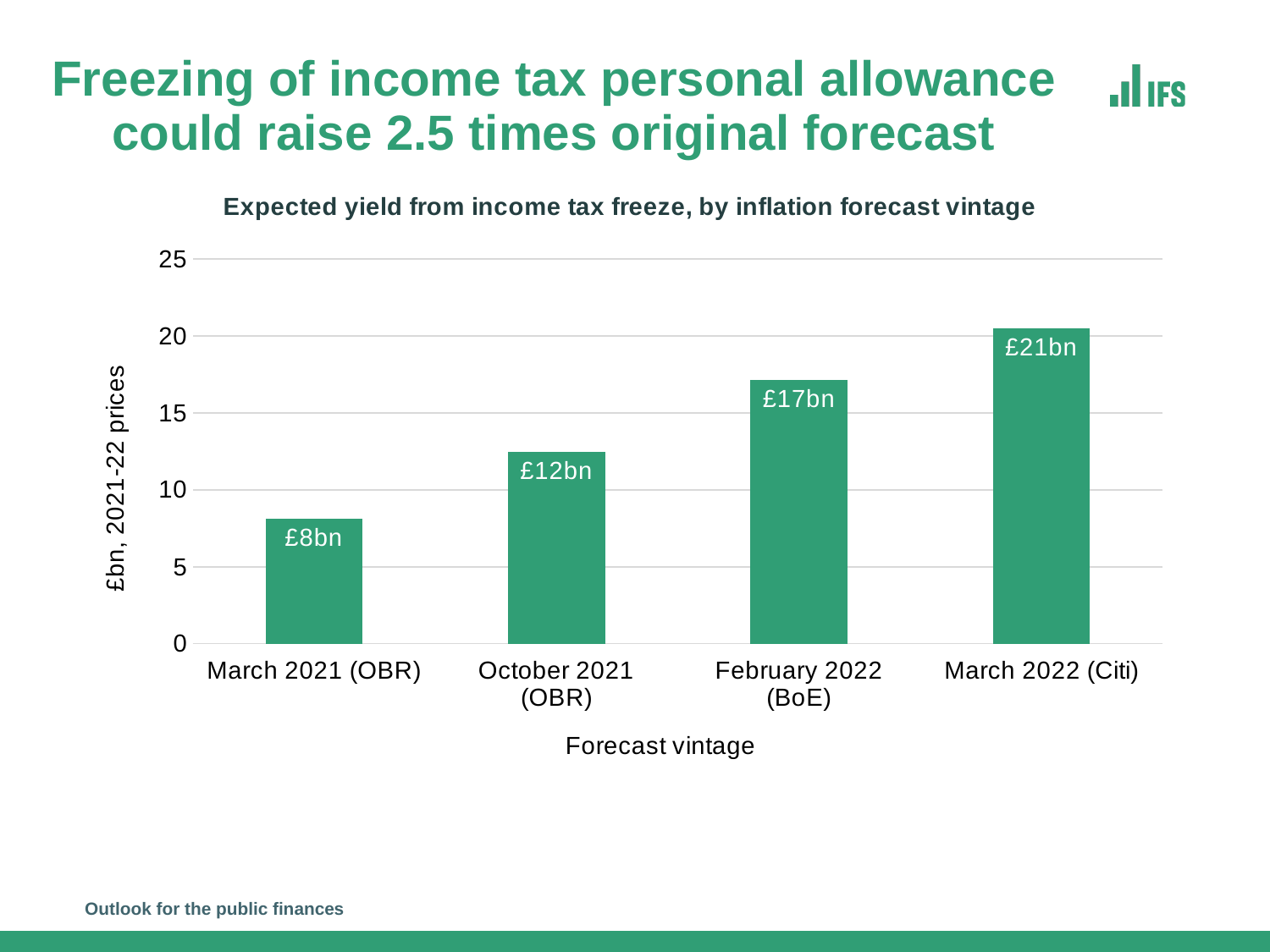

# Freezing of income tax personal allowance could raise 2.5 times original forecast

### Chart: Expected yield from income tax freeze, by inflation forecast vintage

| Category | Yield |
|---|---|
| March 2021 (OBR) | 8.096432925671472 |
| October 2021 (OBR) | 12.476170994855588 |
| February 2022 (BoE) | 17.16802352180322 |
| March 2022 (Citi) | 20.508236857982062 |
Outlook for the public finances